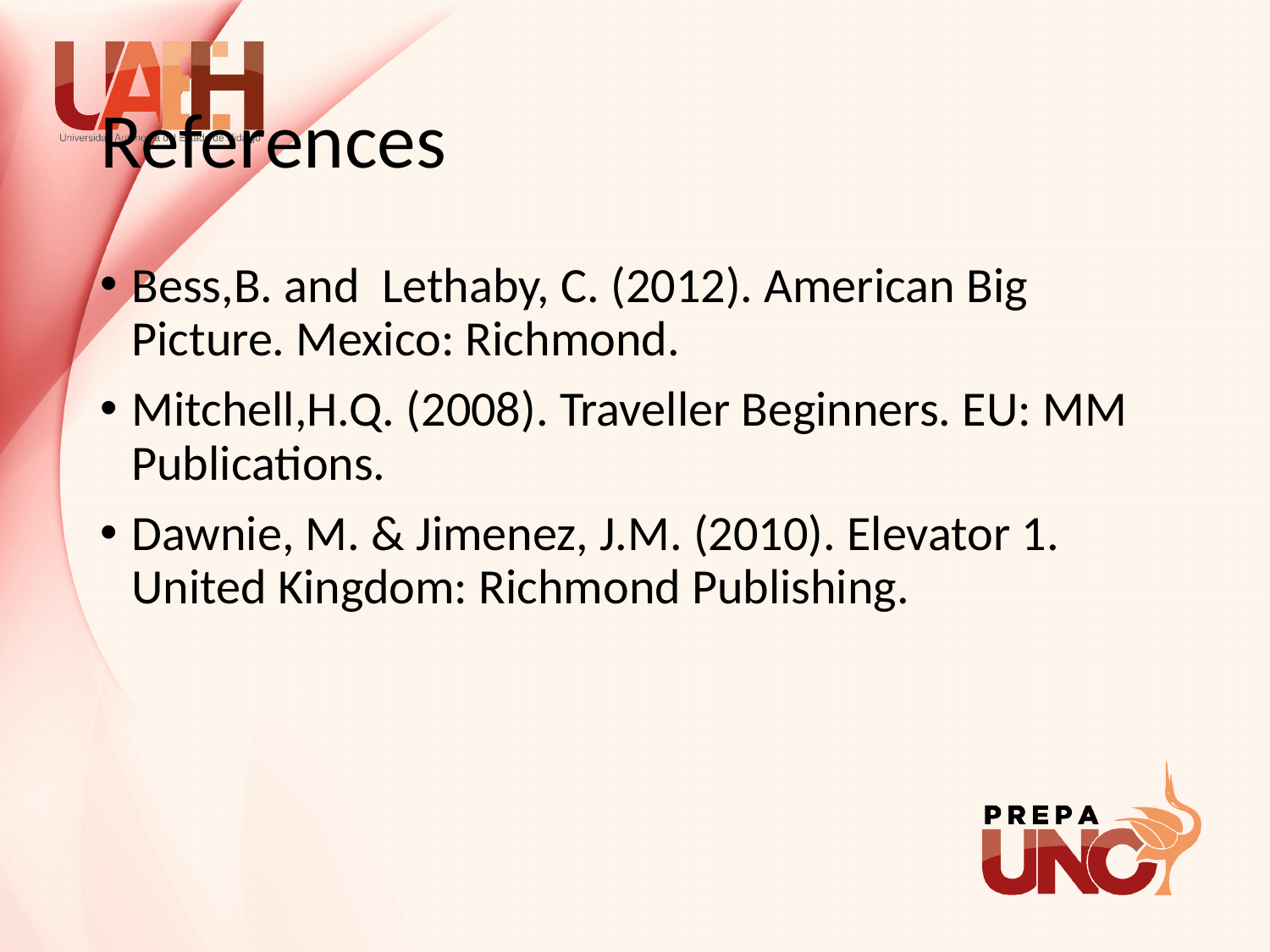

# References
Bess,B. and  Lethaby, C. (2012). American Big Picture. Mexico: Richmond.
Mitchell,H.Q. (2008). Traveller Beginners. EU: MM Publications.
Dawnie, M. & Jimenez, J.M. (2010). Elevator 1. United Kingdom: Richmond Publishing.